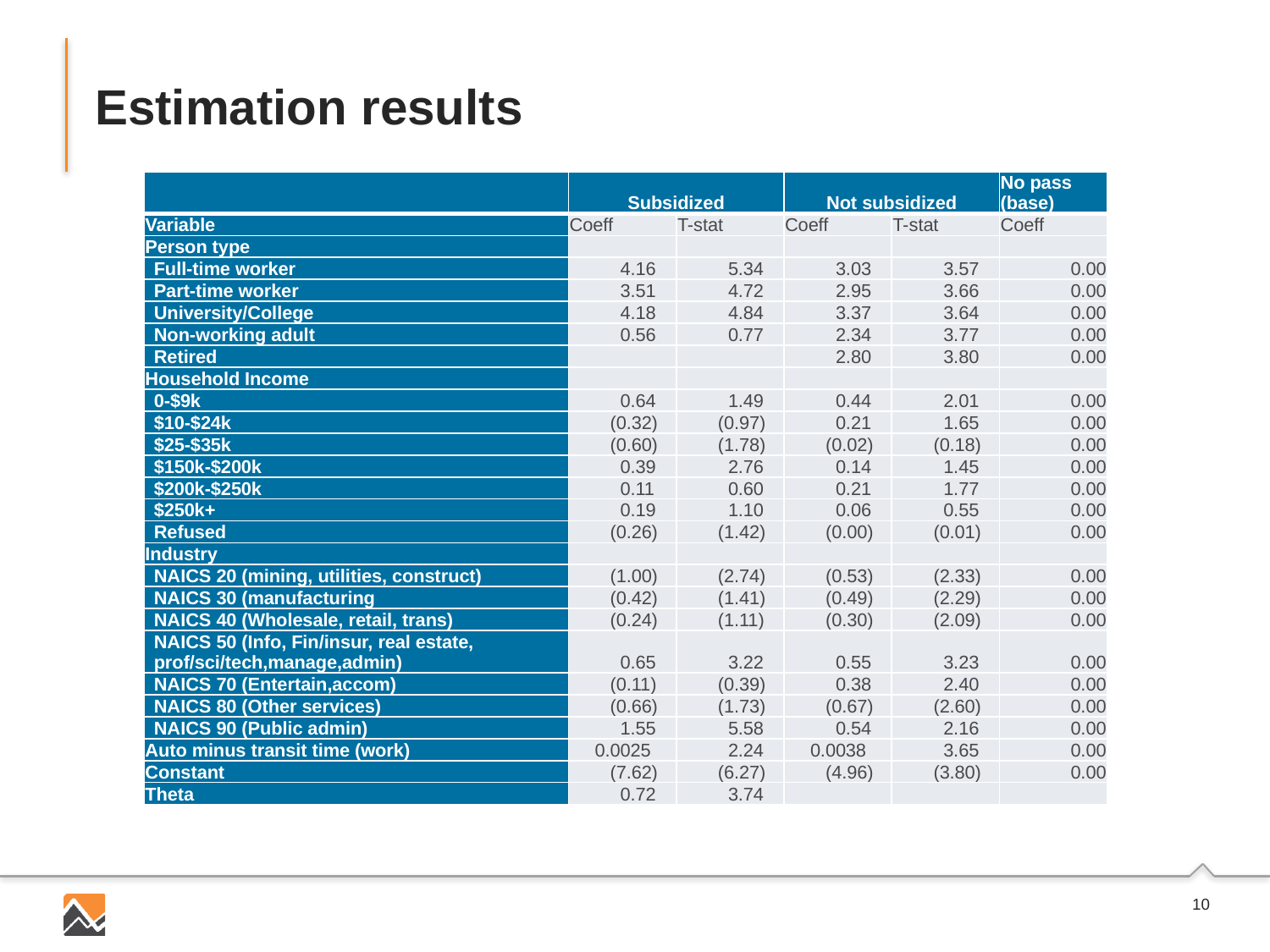

# Estimation results
|  | Subsidized |  | Not subsidized |  | No pass (base) |
| --- | --- | --- | --- | --- | --- |
| Variable | Coeff | T-stat | Coeff | T-stat | Coeff |
| Person type |  |  |  |  |  |
| Full-time worker | 4.16 | 5.34 | 3.03 | 3.57 | 0.00 |
| Part-time worker | 3.51 | 4.72 | 2.95 | 3.66 | 0.00 |
| University/College | 4.18 | 4.84 | 3.37 | 3.64 | 0.00 |
| Non-working adult | 0.56 | 0.77 | 2.34 | 3.77 | 0.00 |
| Retired |  |  | 2.80 | 3.80 | 0.00 |
| Household Income |  |  |  |  |  |
| 0-$9k | 0.64 | 1.49 | 0.44 | 2.01 | 0.00 |
| $10-$24k | (0.32) | (0.97) | 0.21 | 1.65 | 0.00 |
| $25-$35k | (0.60) | (1.78) | (0.02) | (0.18) | 0.00 |
| $150k-$200k | 0.39 | 2.76 | 0.14 | 1.45 | 0.00 |
| $200k-$250k | 0.11 | 0.60 | 0.21 | 1.77 | 0.00 |
| $250k+ | 0.19 | 1.10 | 0.06 | 0.55 | 0.00 |
| Refused | (0.26) | (1.42) | (0.00) | (0.01) | 0.00 |
| Industry |  |  |  |  |  |
| NAICS 20 (mining, utilities, construct) | (1.00) | (2.74) | (0.53) | (2.33) | 0.00 |
| NAICS 30 (manufacturing | (0.42) | (1.41) | (0.49) | (2.29) | 0.00 |
| NAICS 40 (Wholesale, retail, trans) | (0.24) | (1.11) | (0.30) | (2.09) | 0.00 |
| NAICS 50 (Info, Fin/insur, real estate, prof/sci/tech,manage,admin) | 0.65 | 3.22 | 0.55 | 3.23 | 0.00 |
| NAICS 70 (Entertain,accom) | (0.11) | (0.39) | 0.38 | 2.40 | 0.00 |
| NAICS 80 (Other services) | (0.66) | (1.73) | (0.67) | (2.60) | 0.00 |
| NAICS 90 (Public admin) | 1.55 | 5.58 | 0.54 | 2.16 | 0.00 |
| Auto minus transit time (work) | 0.0025 | 2.24 | 0.0038 | 3.65 | 0.00 |
| Constant | (7.62) | (6.27) | (4.96) | (3.80) | 0.00 |
| Theta | 0.72 | 3.74 |  |  |  |